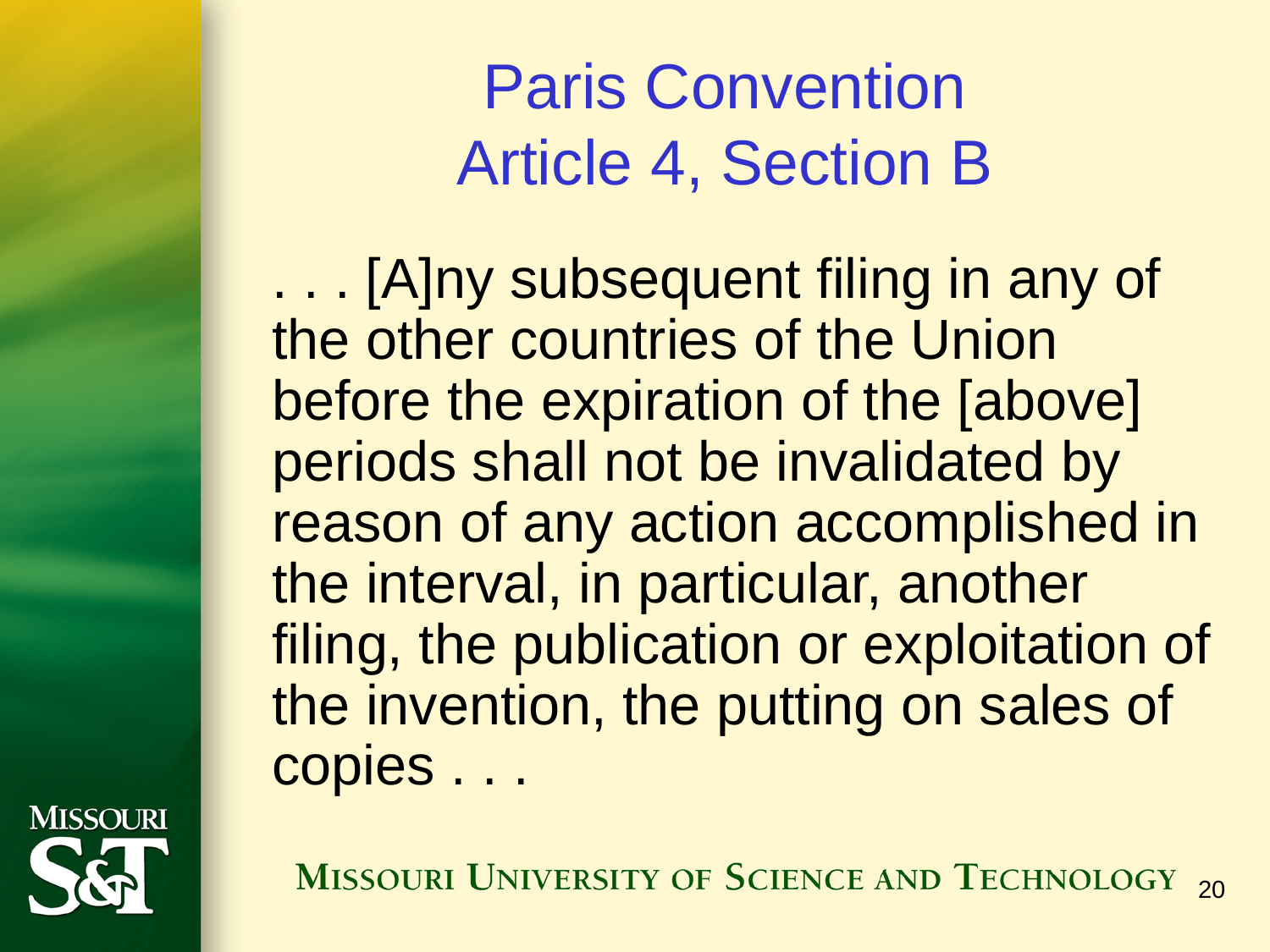

# Paris Convention Article 4, Section B
	. . . [A]ny subsequent filing in any of the other countries of the Union before the expiration of the [above] periods shall not be invalidated by reason of any action accomplished in the interval, in particular, another filing, the publication or exploitation of the invention, the putting on sales of copies . . .
20